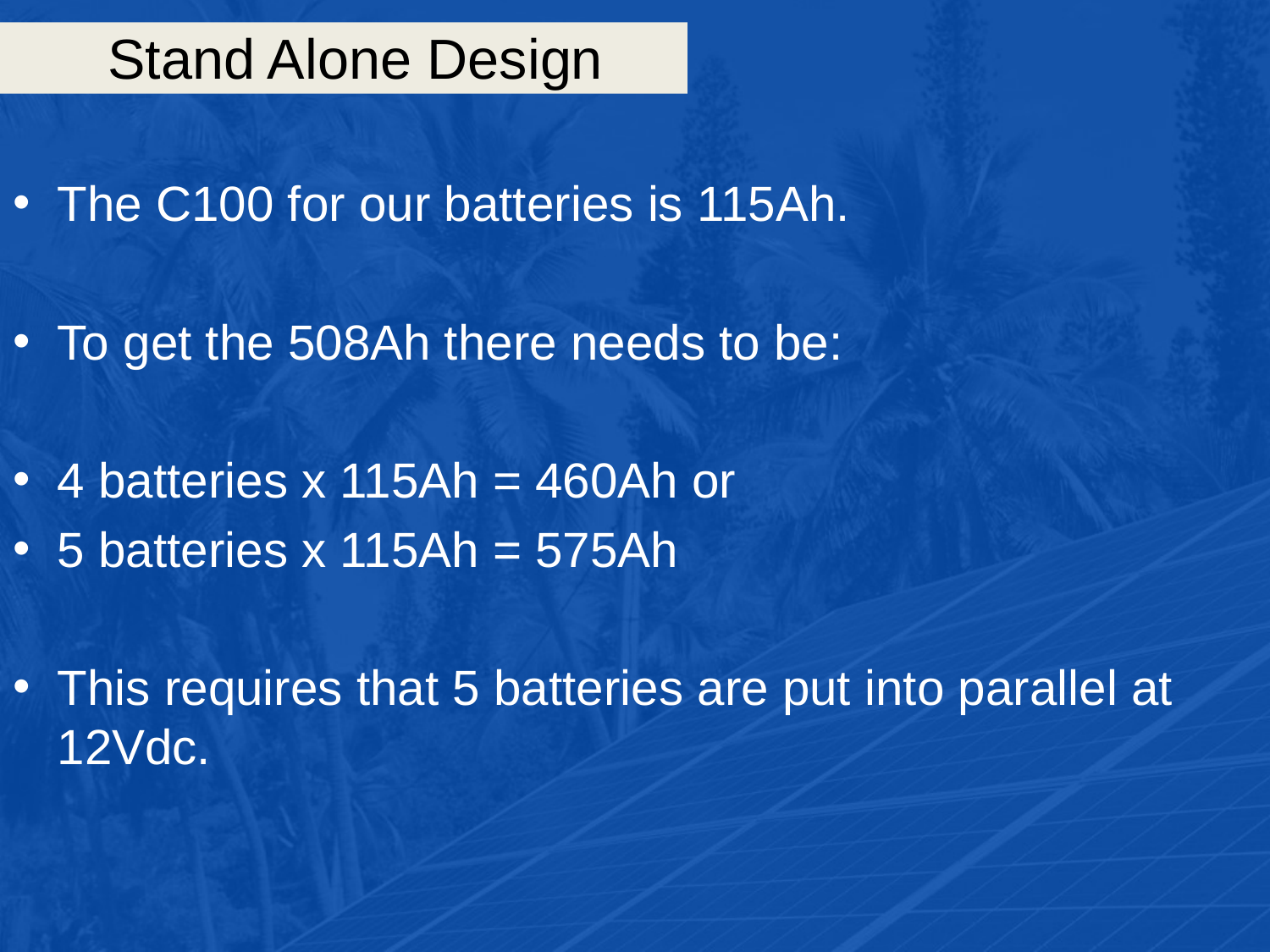

# Stand Alone Design
The C100 for our batteries is 115Ah.

To get the 508Ah there needs to be:

4 batteries x 115Ah = 460Ah or
5 batteries x 115Ah = 575Ah

This requires that 5 batteries are put into parallel at 12Vdc.